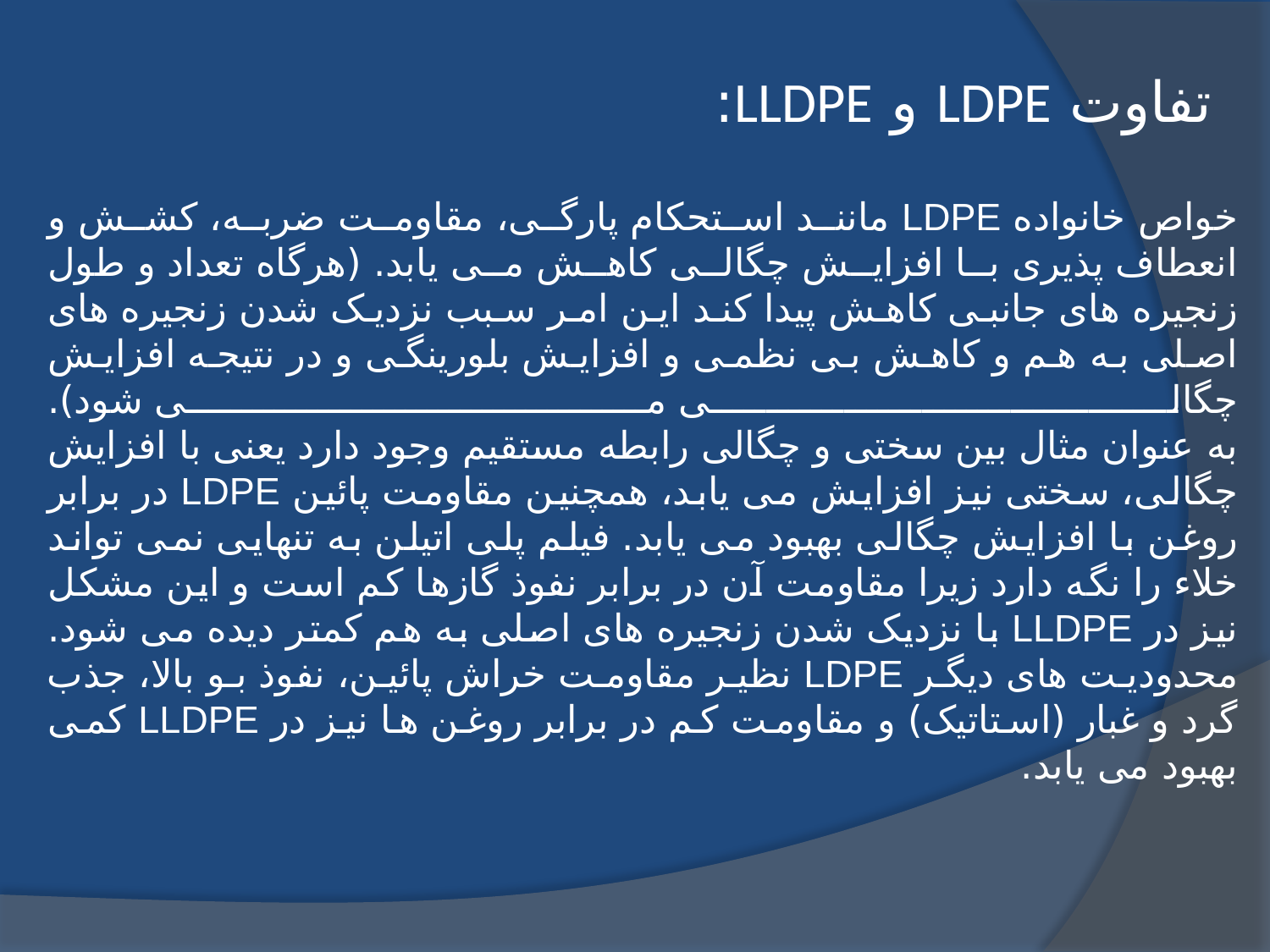

# تفاوت LDPE و LLDPE:
خواص خانواده LDPE مانند استحکام پارگی، مقاومت ضربه، کشش و انعطاف پذیری با افزایش چگالی کاهش می یابد. (هرگاه تعداد و طول زنجیره های جانبی کاهش پیدا کند این امر سبب نزدیک شدن زنجیره های اصلی به هم و کاهش بی نظمی و افزایش بلورینگی و در نتیجه افزایش چگالی می شود).
به عنوان مثال بین سختی و چگالی رابطه مستقیم وجود دارد یعنی با افزایش چگالی، سختی نیز افزایش می یابد، همچنین مقاومت پائین LDPE در برابر روغن با افزایش چگالی بهبود می یابد. فیلم پلی اتیلن به تنهایی نمی تواند خلاء را نگه دارد زیرا مقاومت آن در برابر نفوذ گازها کم است و این مشکل نیز در LLDPE با نزدیک شدن زنجیره های اصلی به هم کمتر دیده می شود. محدودیت های دیگر LDPE نظیر مقاومت خراش پائین، نفوذ بو بالا، جذب گرد و غبار (استاتیک) و مقاومت کم در برابر روغن ها نیز در LLDPE کمی بهبود می یابد.